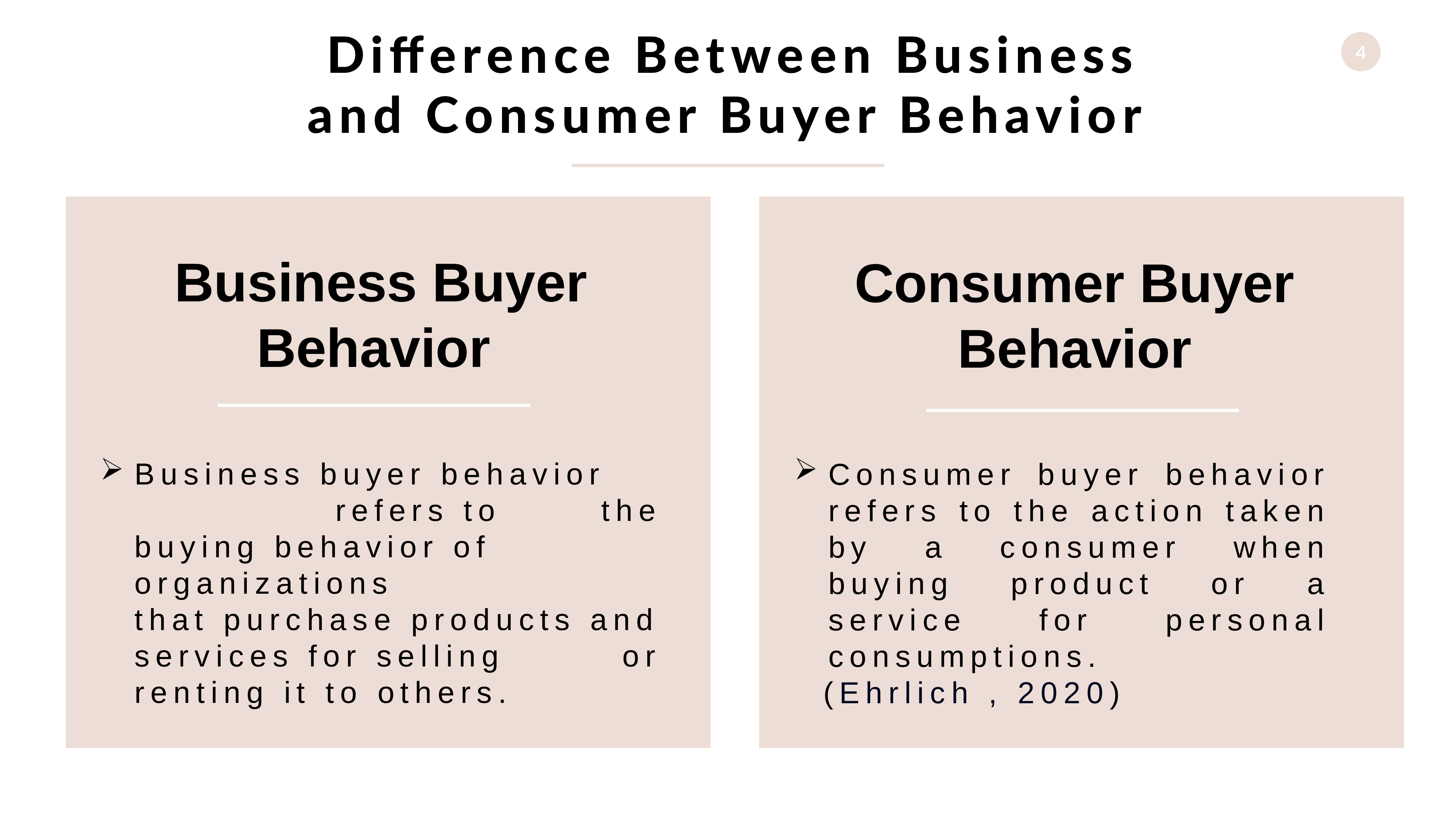

Difference Between Business and Consumer Buyer Behavior

Business Buyer Behavior
Consumer Buyer Behavior

Business buyer behavior      refers to the buying behavior of organizations that purchase products and services for selling or renting it to others.

Consumer buyer behavior refers to the action taken by a consumer when buying product or a service for personal consumptions.
  (Ehrlich , 2020)